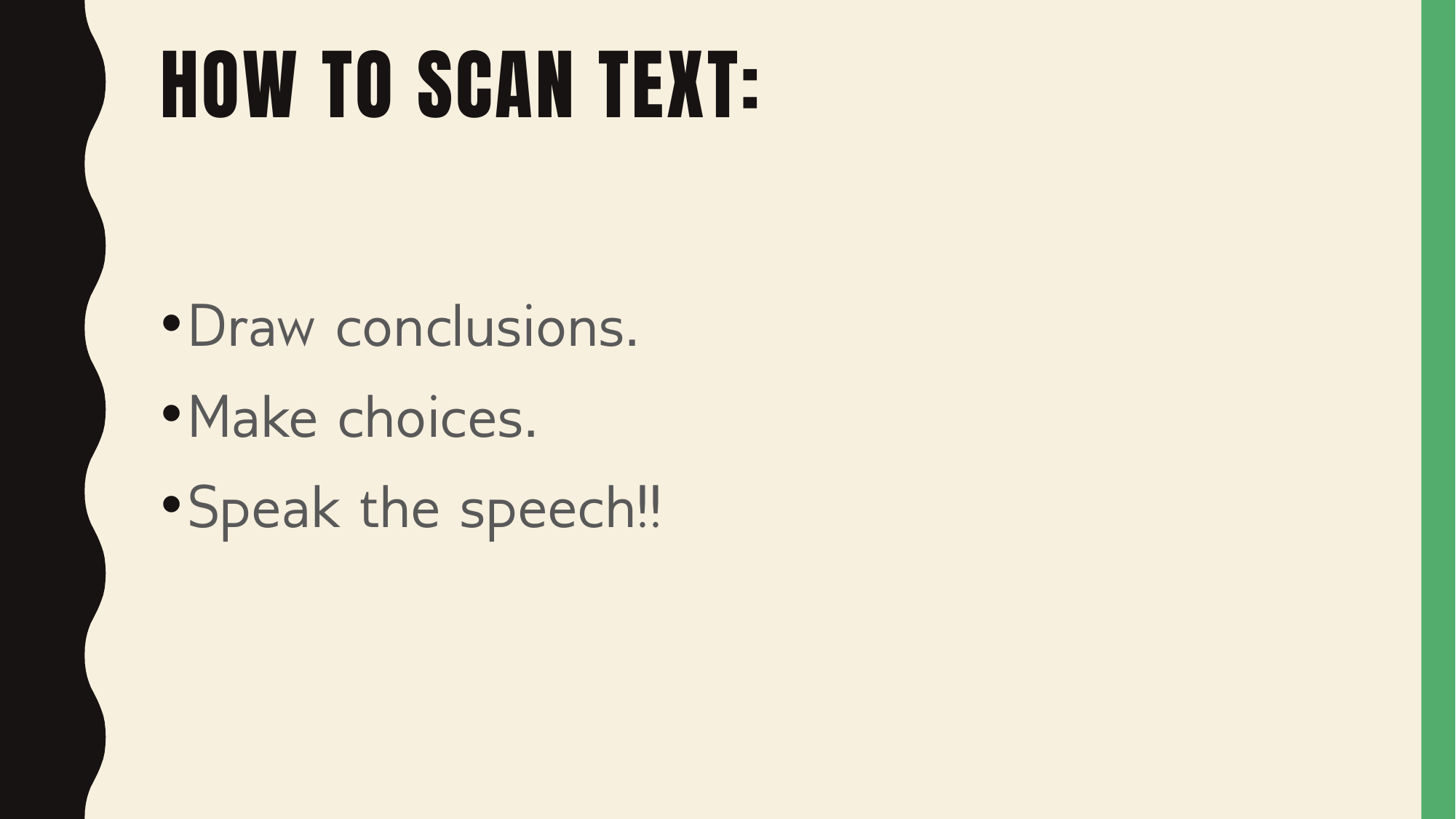

# How to Scan Text:
Draw conclusions.
Make choices.
Speak the speech!!